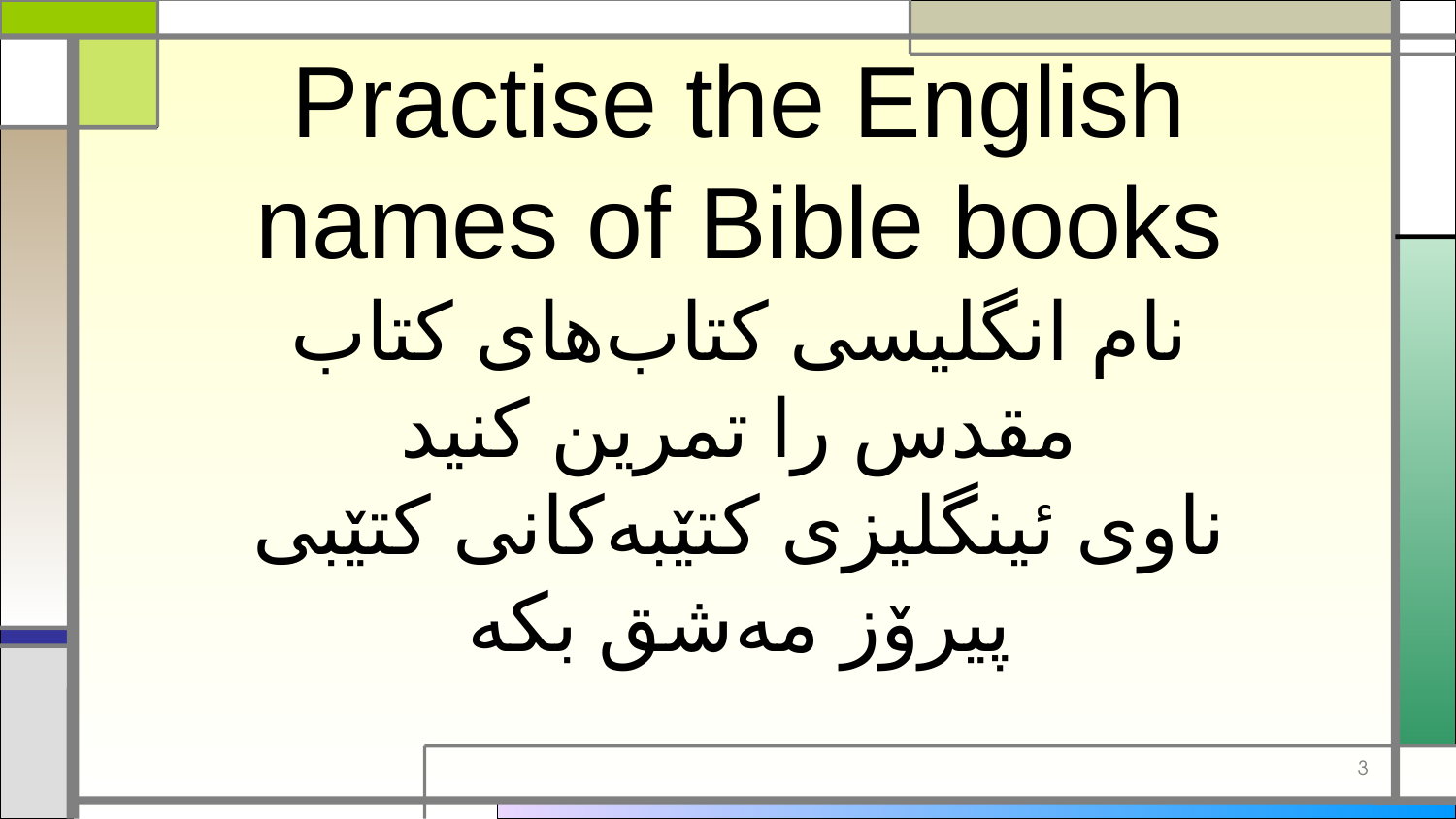

#

Practise the English names of Bible books
نام انگلیسی کتاب‌های کتاب مقدس را تمرین کنید
ناوی ئینگلیزی کتێبەکانی کتێبی پیرۆز مەشق بکە
3